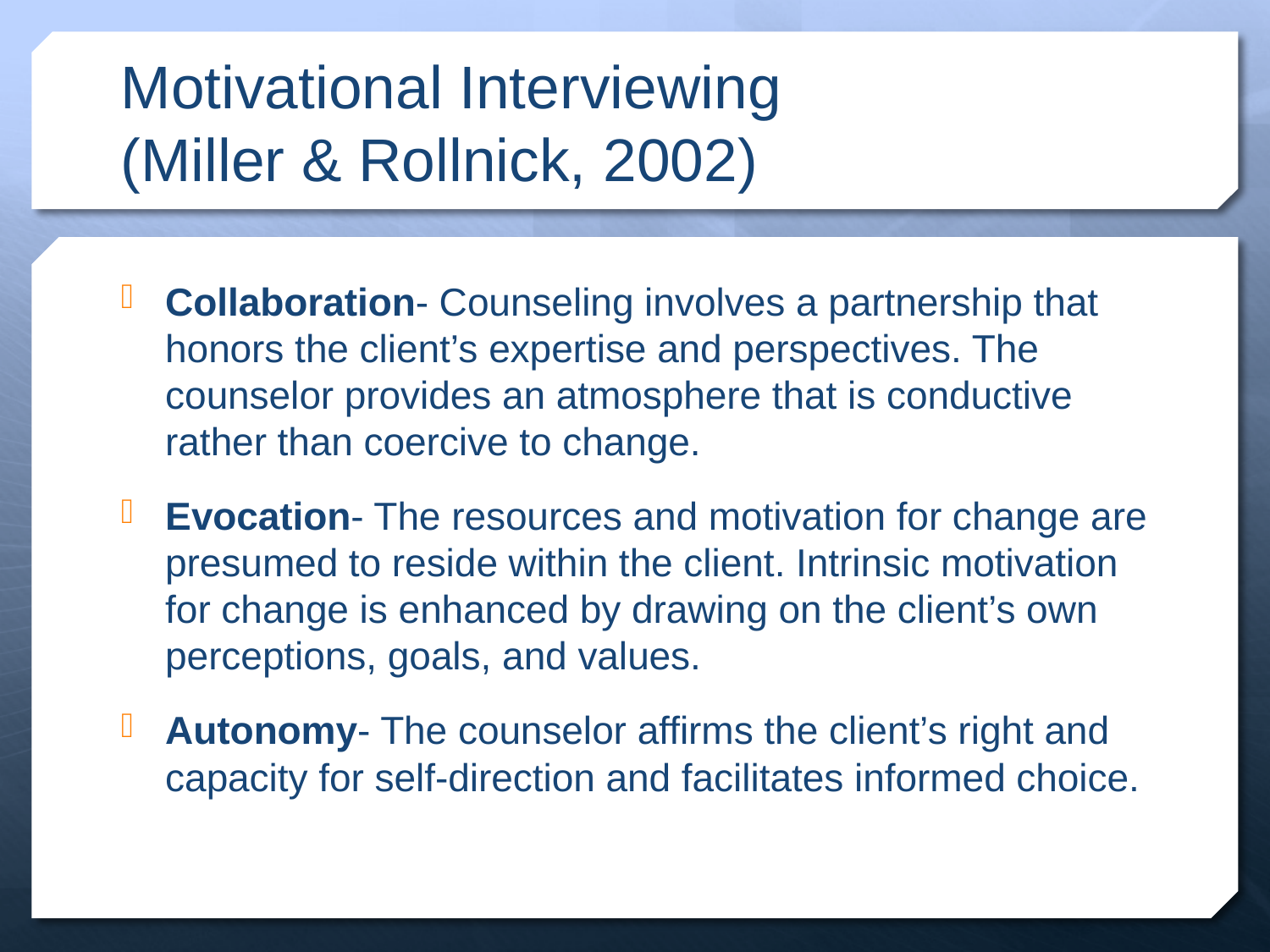

# Motivational Interviewing (Miller & Rollnick, 2002)
Collaboration- Counseling involves a partnership that honors the client’s expertise and perspectives. The counselor provides an atmosphere that is conductive rather than coercive to change.
Evocation- The resources and motivation for change are presumed to reside within the client. Intrinsic motivation for change is enhanced by drawing on the client’s own perceptions, goals, and values.
Autonomy- The counselor affirms the client’s right and capacity for self-direction and facilitates informed choice.